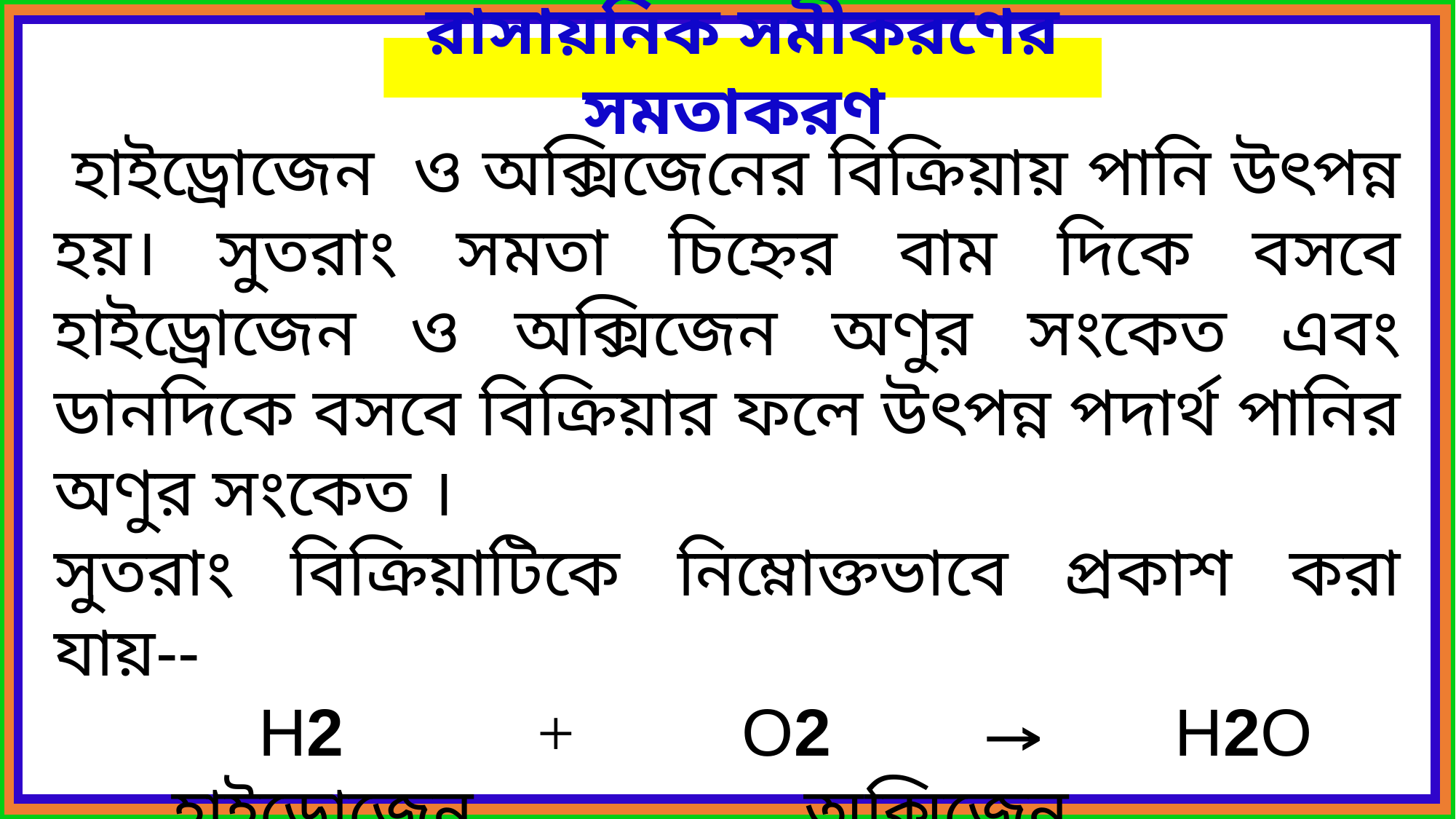

রাসায়নিক সমীকরণের সমতাকরণ
 হাইড্রোজেন  ও অক্সিজেনের বিক্রিয়ায় পানি উৎপন্ন হয়। সুতরাং সমতা চিহ্নের বাম দিকে বসবে হাইড্রোজেন ও অক্সিজেন অণুর সংকেত এবং ডানদিকে বসবে বিক্রিয়ার ফলে উৎপন্ন পদার্থ পানির অণুর সংকেত ।
সুতরাং বিক্রিয়াটিকে নিম্নোক্তভাবে প্রকাশ করা যায়--
           H2           +          O2         →       H2O
      হাইড্রোজেন                 অক্সিজেন                  পানি